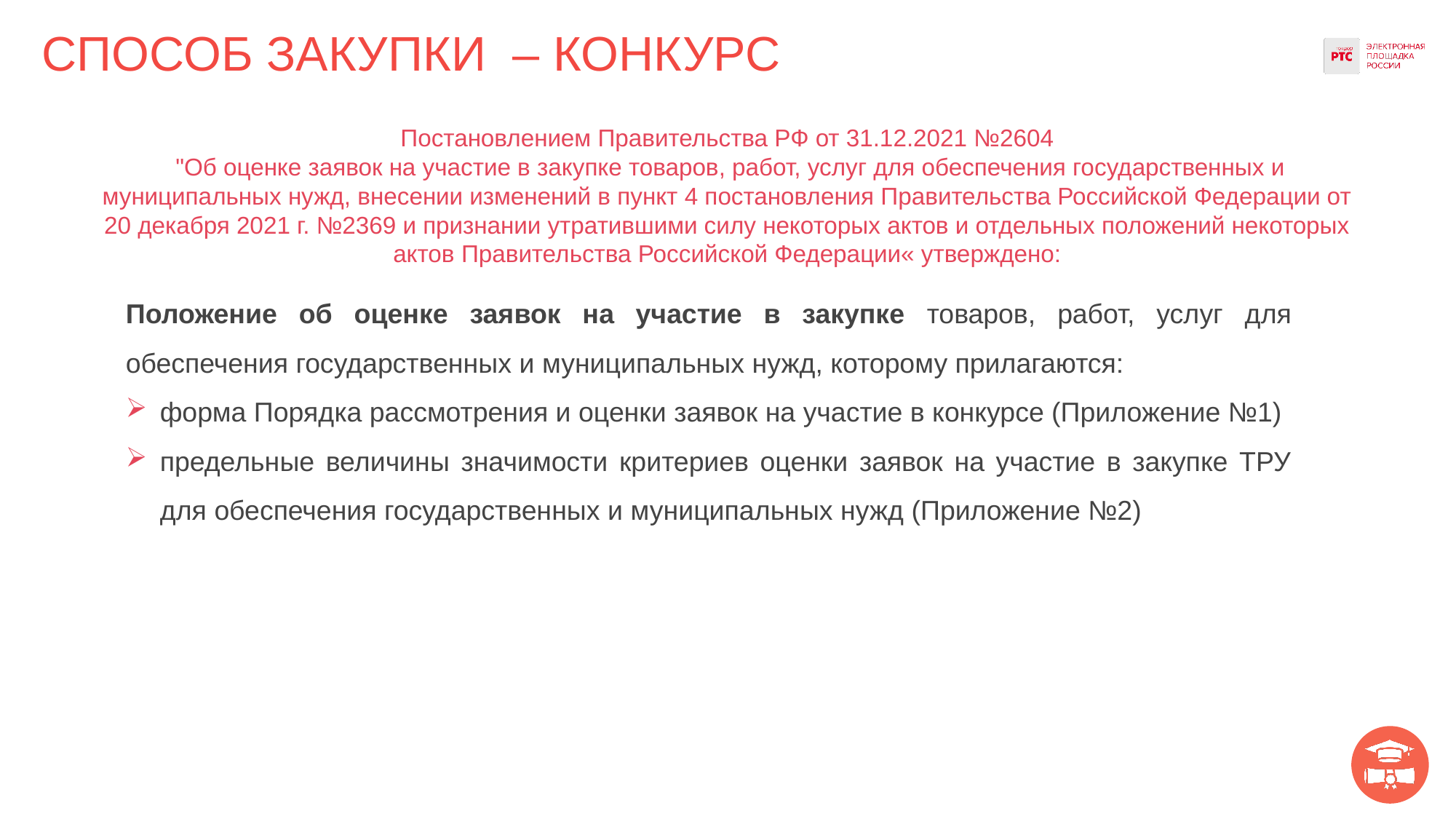

# СПОСОБ ЗАКУПКИ  – КОНКУРС
Постановлением Правительства РФ от 31.12.2021 №2604
 "Об оценке заявок на участие в закупке товаров, работ, услуг для обеспечения государственных и муниципальных нужд, внесении изменений в пункт 4 постановления Правительства Российской Федерации от 20 декабря 2021 г. №2369 и признании утратившими силу некоторых актов и отдельных положений некоторых актов Правительства Российской Федерации« утверждено:
Положение об оценке заявок на участие в закупке товаров, работ, услуг для обеспечения государственных и муниципальных нужд, которому прилагаются:
форма Порядка рассмотрения и оценки заявок на участие в конкурсе (Приложение №1)
предельные величины значимости критериев оценки заявок на участие в закупке ТРУ для обеспечения государственных и муниципальных нужд (Приложение №2)